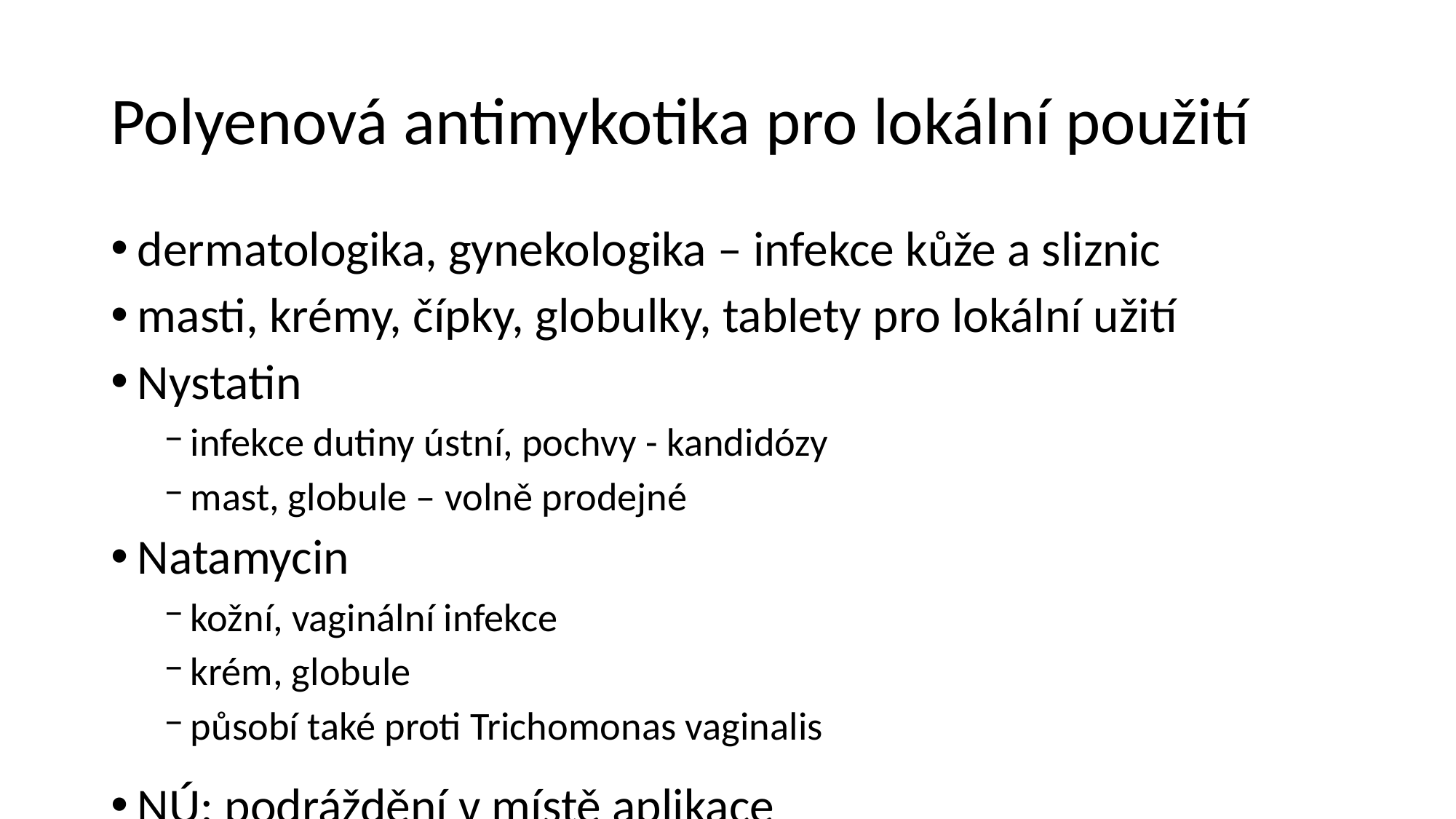

# Polyenová antimykotika pro lokální použití
dermatologika, gynekologika – infekce kůže a sliznic
masti, krémy, čípky, globulky, tablety pro lokální užití
Nystatin
infekce dutiny ústní, pochvy - kandidózy
mast, globule – volně prodejné
Natamycin
kožní, vaginální infekce
krém, globule
působí také proti Trichomonas vaginalis
NÚ: podráždění v místě aplikace